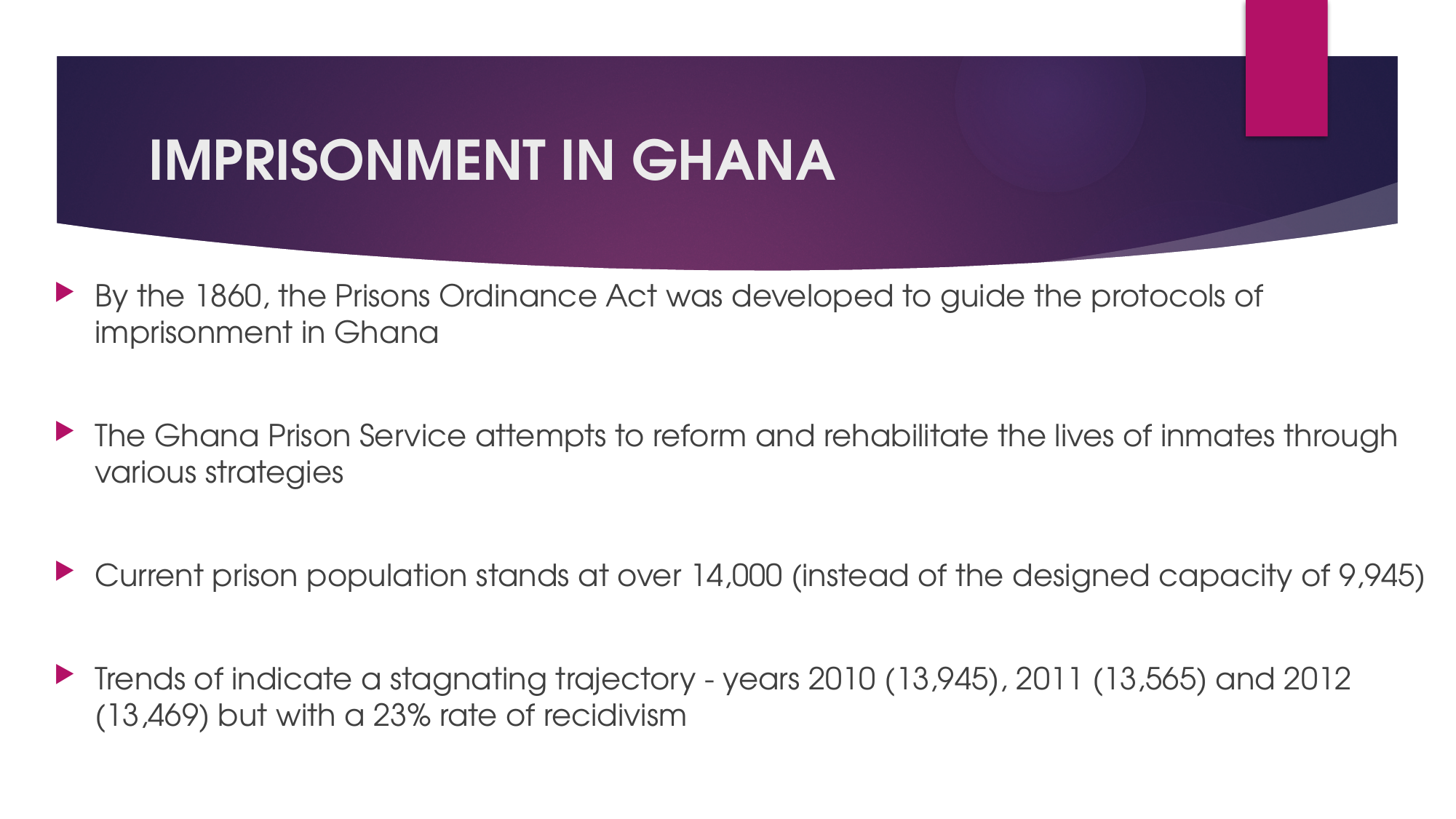

# IMPRISONMENT IN GHANA
By the 1860, the Prisons Ordinance Act was developed to guide the protocols of imprisonment in Ghana

The Ghana Prison Service attempts to reform and rehabilitate the lives of inmates through various strategies

Current prison population stands at over 14,000 (instead of the designed capacity of 9,945)

Trends of indicate a stagnating trajectory - years 2010 (13,945), 2011 (13,565) and 2012 (13,469) but with a 23% rate of recidivism